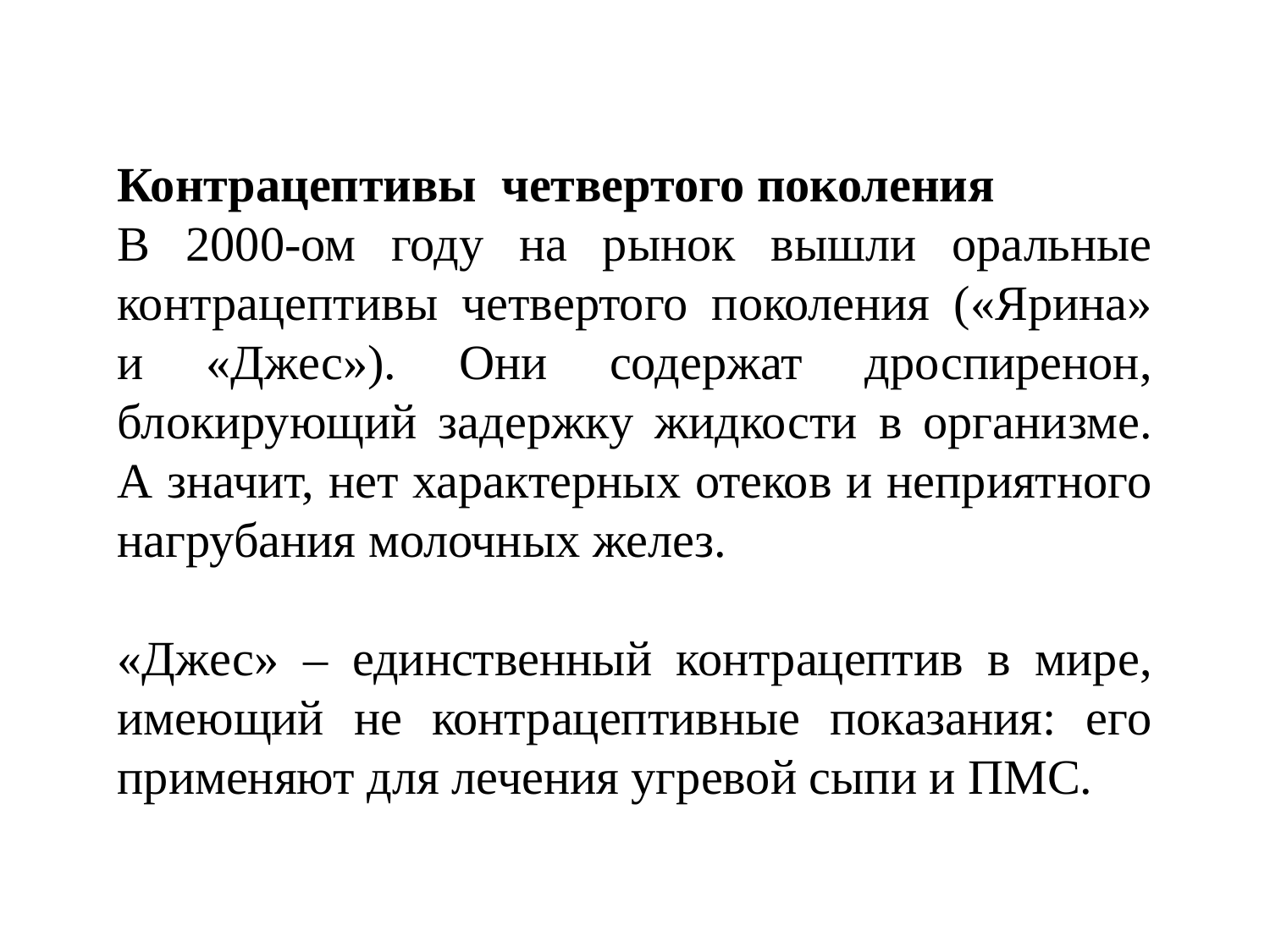

Контрацептивы  четвертого поколения
В 2000-ом году на рынок вышли оральные контрацептивы четвертого поколения («Ярина» и «Джес»). Они содержат дроспиренон, блокирующий задержку жидкости в организме. А значит, нет характерных отеков и неприятного нагрубания молочных желез.

«Джес» – единственный контрацептив в мире, имеющий не контрацептивные показания: его применяют для лечения угревой сыпи и ПМС.